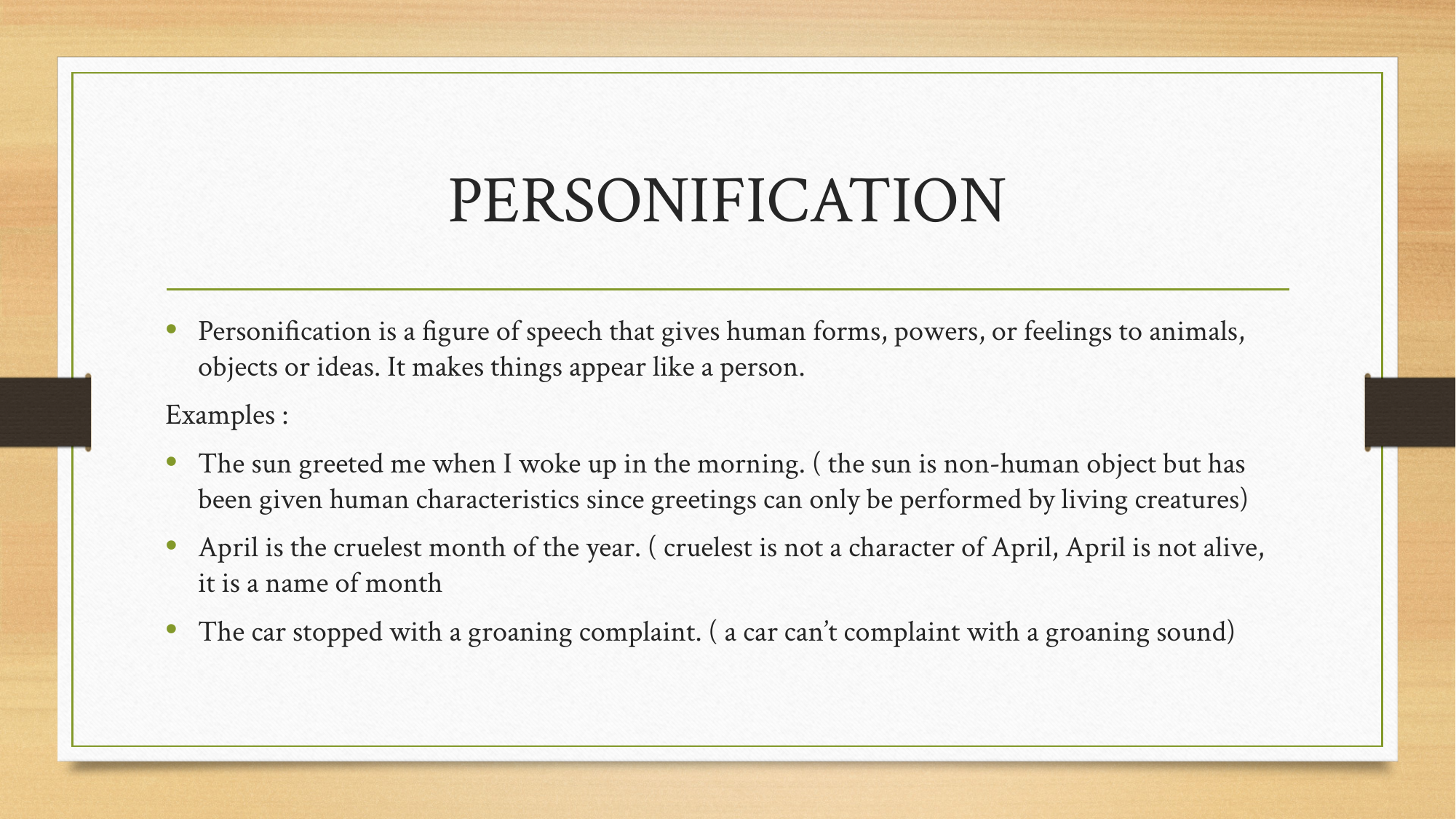

# PERSONIFICATION
Personification is a figure of speech that gives human forms, powers, or feelings to animals, objects or ideas. It makes things appear like a person.
Examples :
The sun greeted me when I woke up in the morning. ( the sun is non-human object but has been given human characteristics since greetings can only be performed by living creatures)
April is the cruelest month of the year. ( cruelest is not a character of April, April is not alive, it is a name of month
The car stopped with a groaning complaint. ( a car can’t complaint with a groaning sound)